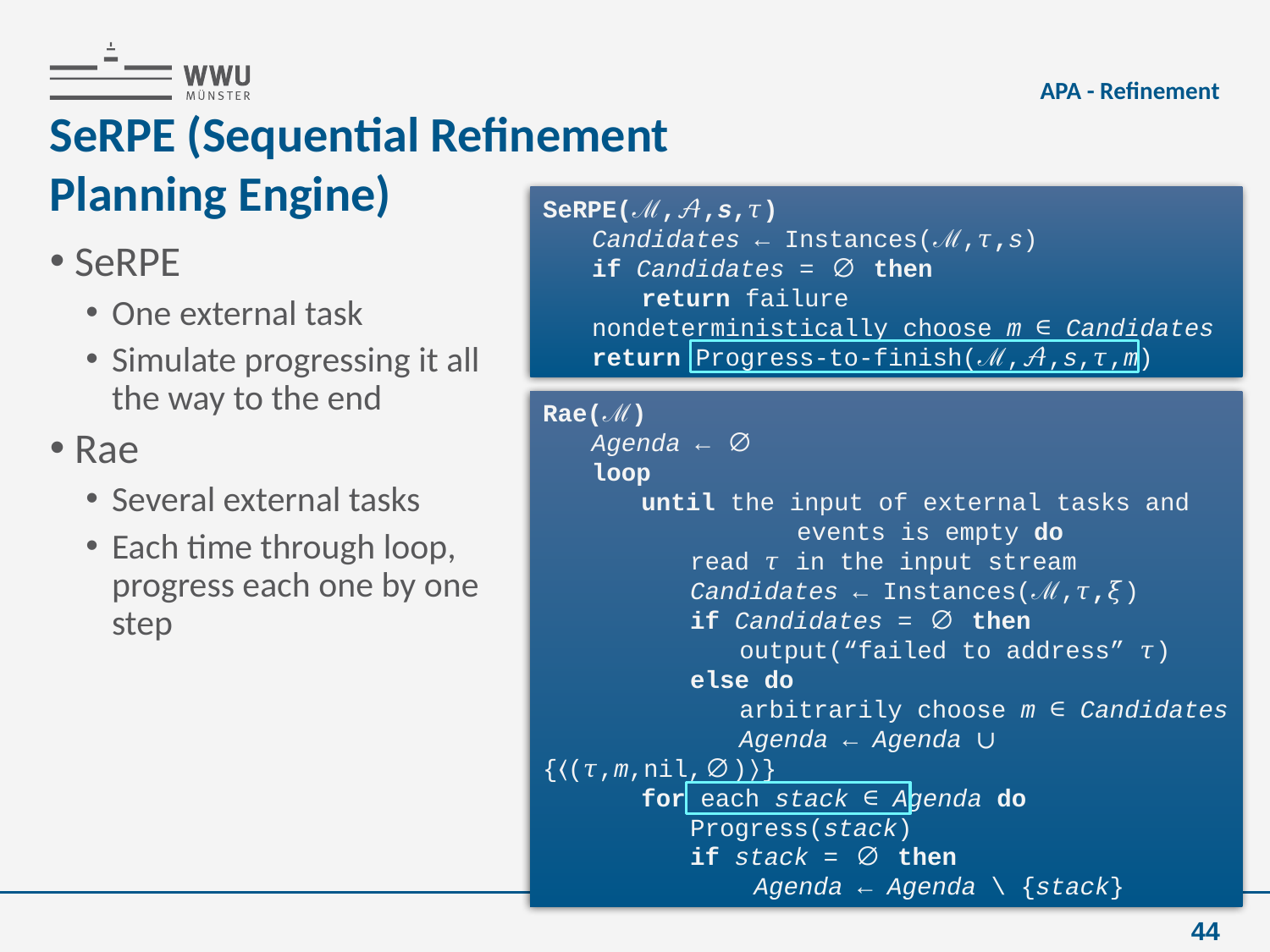

APA - Refinement
# SeRPE (Sequential Refinement Planning Engine)
SeRPE(ℳ,𝒜,s,𝜏)
	Candidates ← Instances(ℳ,𝜏,s)
	if Candidates = ∅ then
		return failure
	nondeterministically choose m ∈ Candidates
	return Progress-to-finish(ℳ,𝒜,s,𝜏,m)

SeRPE
One external task
Simulate progressing it all the way to the end
Rae
Several external tasks
Each time through loop, progress each one by one step
Rae(ℳ)
	Agenda ← ∅
	loop
		until the input of external tasks and
					events is empty do
			read 𝜏 in the input stream
			Candidates ← Instances(ℳ,𝜏,𝜉)
			if Candidates = ∅ then
				output(“failed to address” 𝜏)
			else do
				arbitrarily choose m ∈ Candidates
				Agenda ← Agenda ∪ {⟨(𝜏,m,nil,∅)⟩}
		for each stack ∈ Agenda do
			Progress(stack)
			if stack = ∅ then
				 Agenda ← Agenda \ {stack}

44